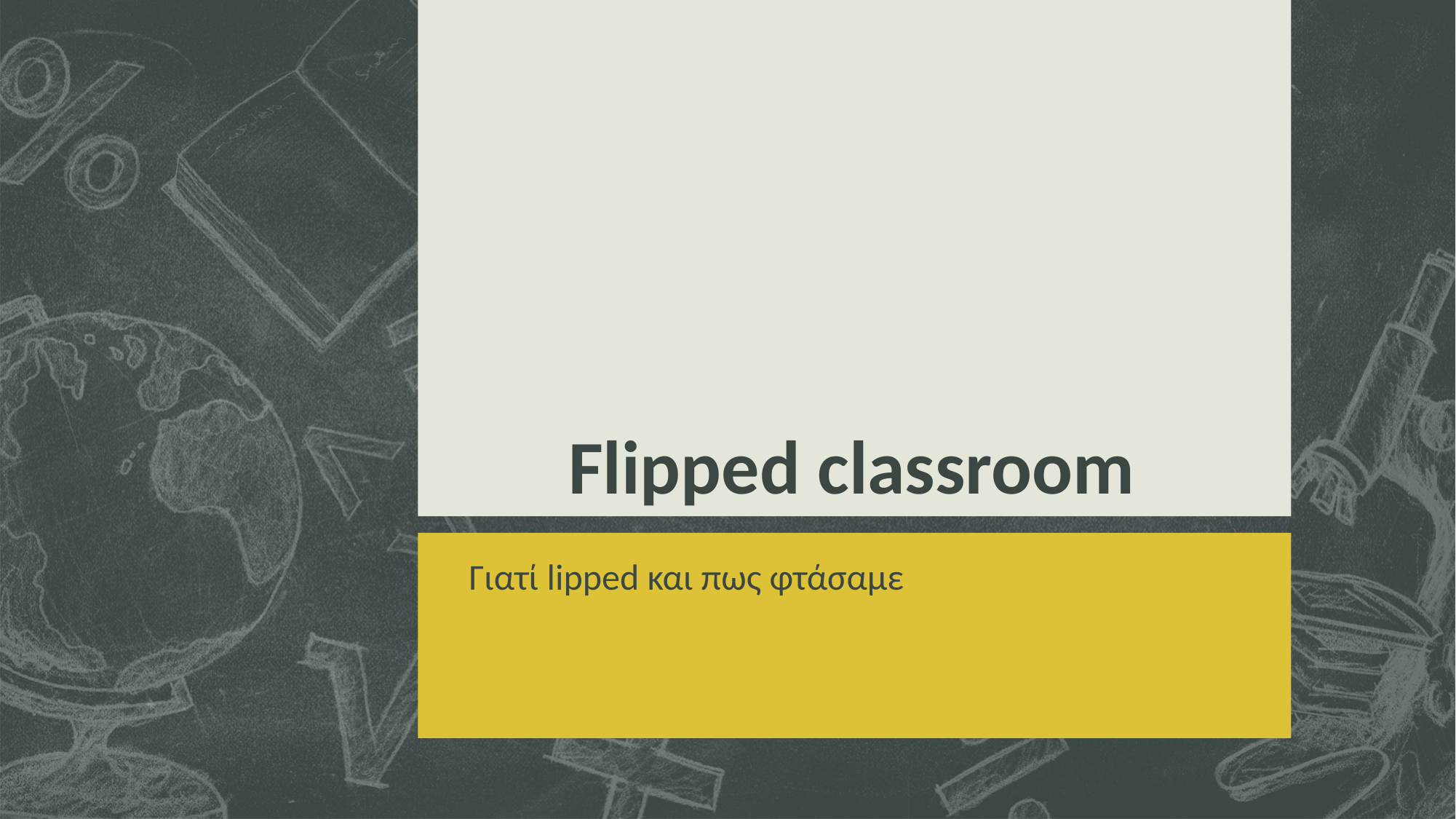

# Flipped classroom
Γιατί lipped και πως φτάσαμε